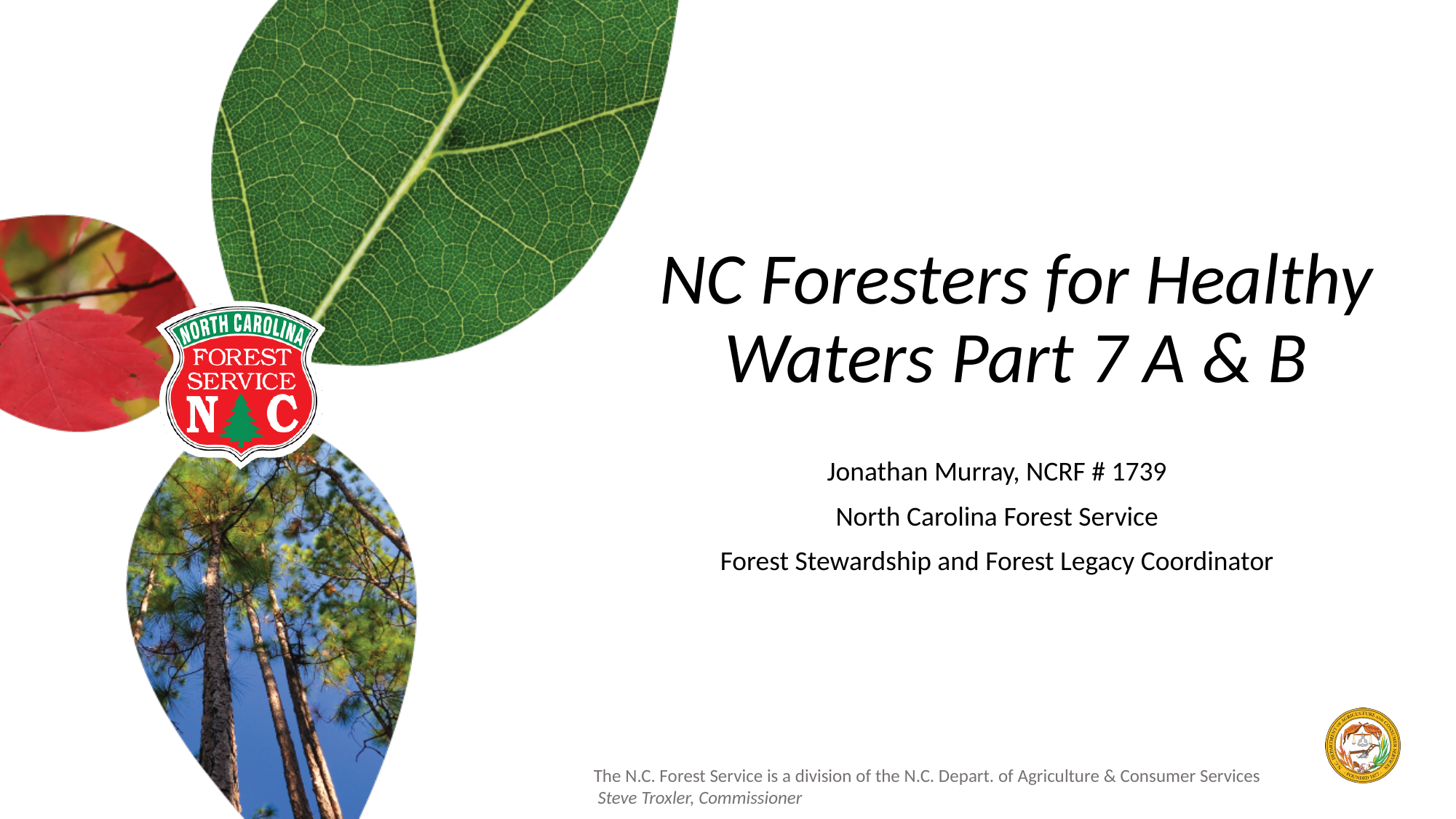

# NC Foresters for Healthy Waters Part 7 A & B

Jonathan Murray, NCRF # 1739
North Carolina Forest Service
Forest Stewardship and Forest Legacy Coordinator